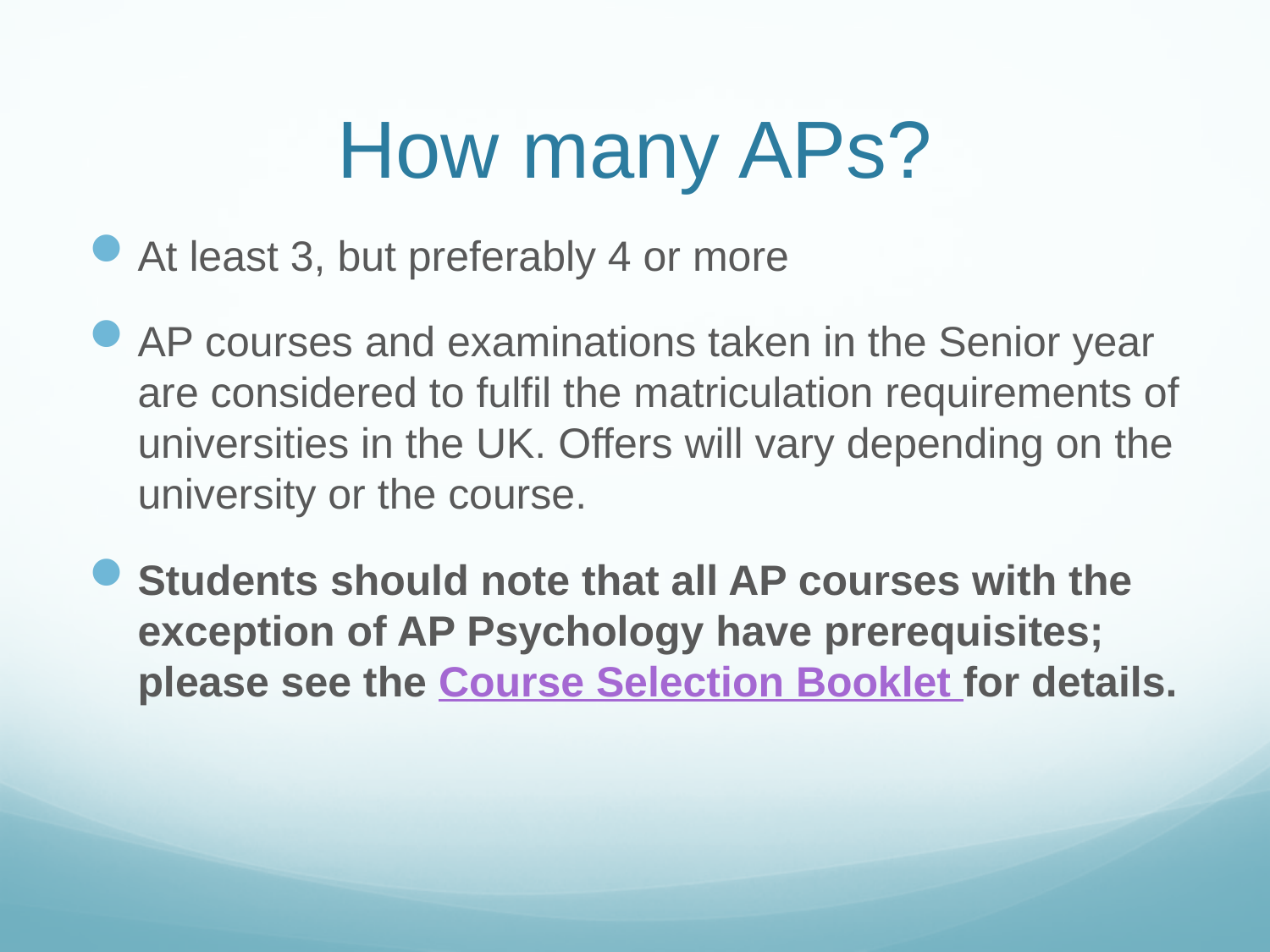

# How many APs?
At least 3, but preferably 4 or more
AP courses and examinations taken in the Senior year are considered to fulfil the matriculation requirements of universities in the UK. Offers will vary depending on the university or the course.
Students should note that all AP courses with the exception of AP Psychology have prerequisites; please see the Course Selection Booklet for details.